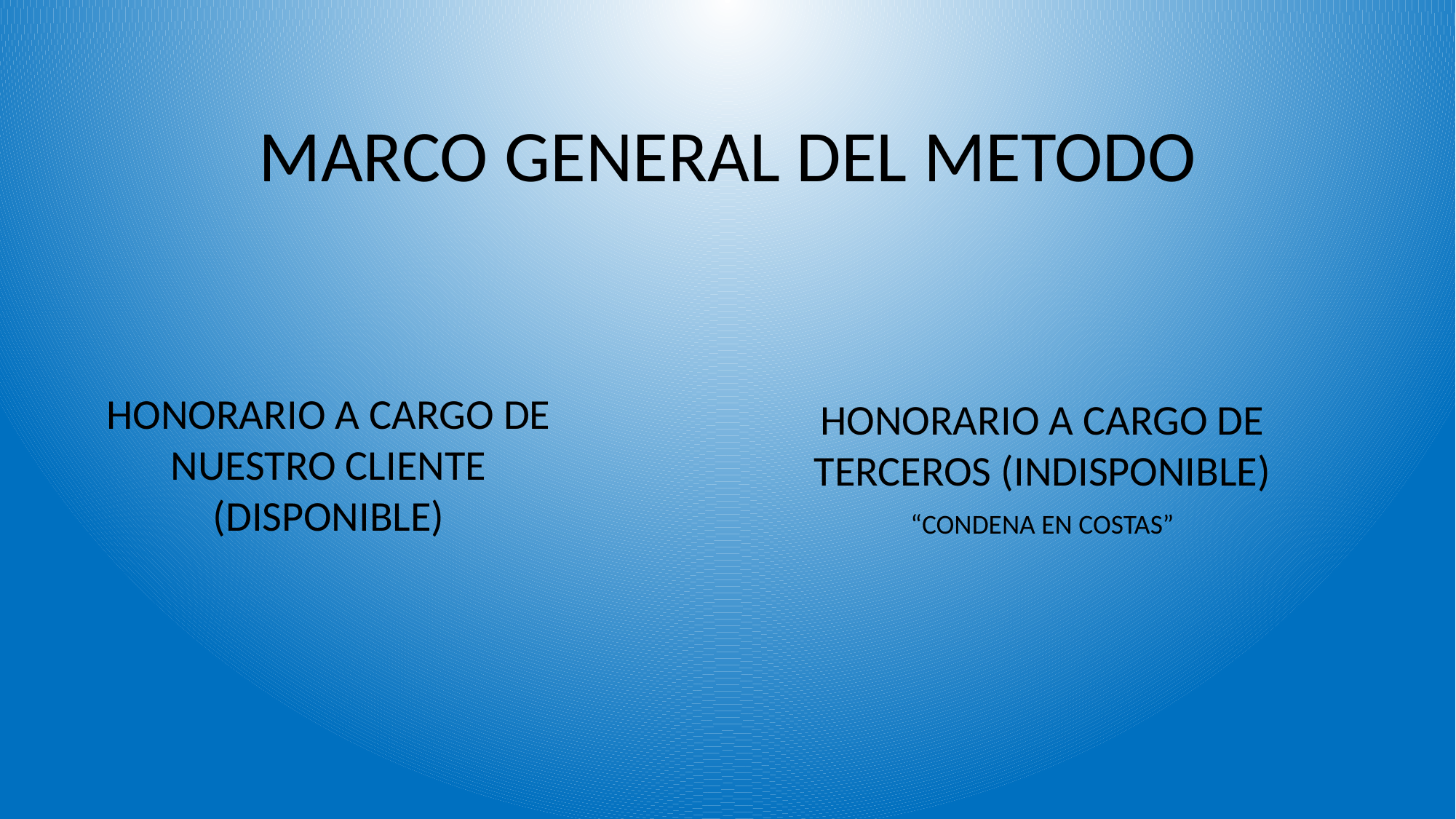

# MARCO GENERAL DEL METODO
HONORARIO A CARGO DE NUESTRO CLIENTE (DISPONIBLE)
HONORARIO A CARGO DE TERCEROS (INDISPONIBLE)
“CONDENA EN COSTAS”